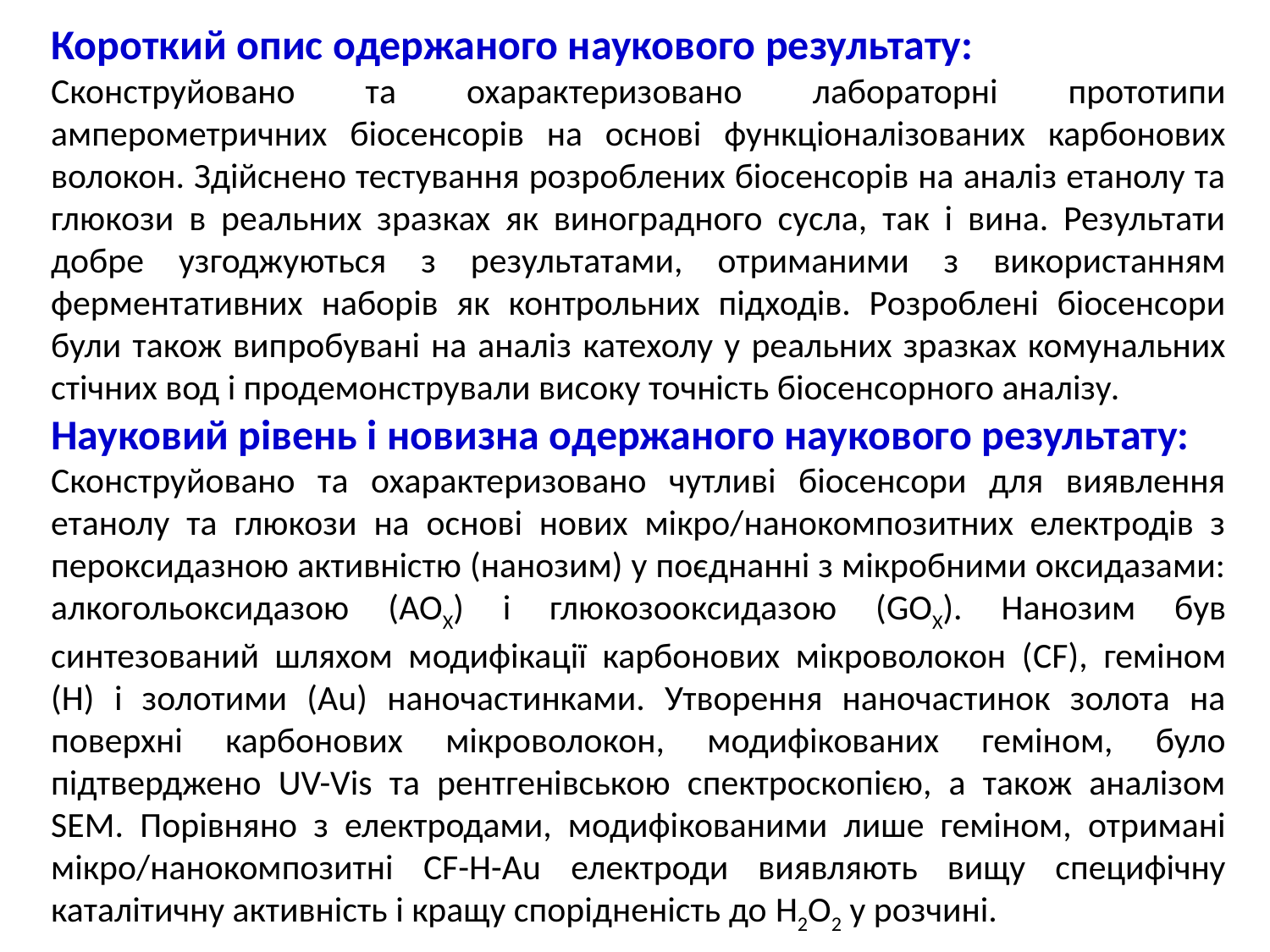

Короткий опис одержаного наукового результату:
Сконструйовано та охарактеризовано лабораторні прототипи амперометричних біосенсорів на основі функціоналізованих карбонових волокон. Здійснено тестування розроблених біосенсорів на аналіз етанолу та глюкози в реальних зразках як виноградного сусла, так і вина. Результати добре узгоджуються з результатами, отриманими з використанням ферментативних наборів як контрольних підходів. Розроблені біосенсори були також випробувані на аналіз катехолу у реальних зразках комунальних стічних вод і продемонстрували високу точність біосенсорного аналізу.
Науковий рівень і новизна одержаного наукового результату:
Сконструйовано та охарактеризовано чутливі біосенсори для виявлення етанолу та глюкози на основі нових мікро/нанокомпозитних електродів з пероксидазною активністю (нанозим) у поєднанні з мікробними оксидазами: алкогольоксидазою (AOX) і глюкозооксидазою (GOX). Нанозим був синтезований шляхом модифікації карбонових мікроволокон (CF), геміном (H) і золотими (Au) наночастинками. Утворення наночастинок золота на поверхні карбонових мікроволокон, модифікованих геміном, було підтверджено UV-Vis та рентгенівською спектроскопією, а також аналізом SEM. Порівняно з електродами, модифікованими лише геміном, отримані мікро/нанокомпозитні CF-H-Au електроди виявляють вищу специфічну каталітичну активність і кращу спорідненість до H2O2 у розчині.